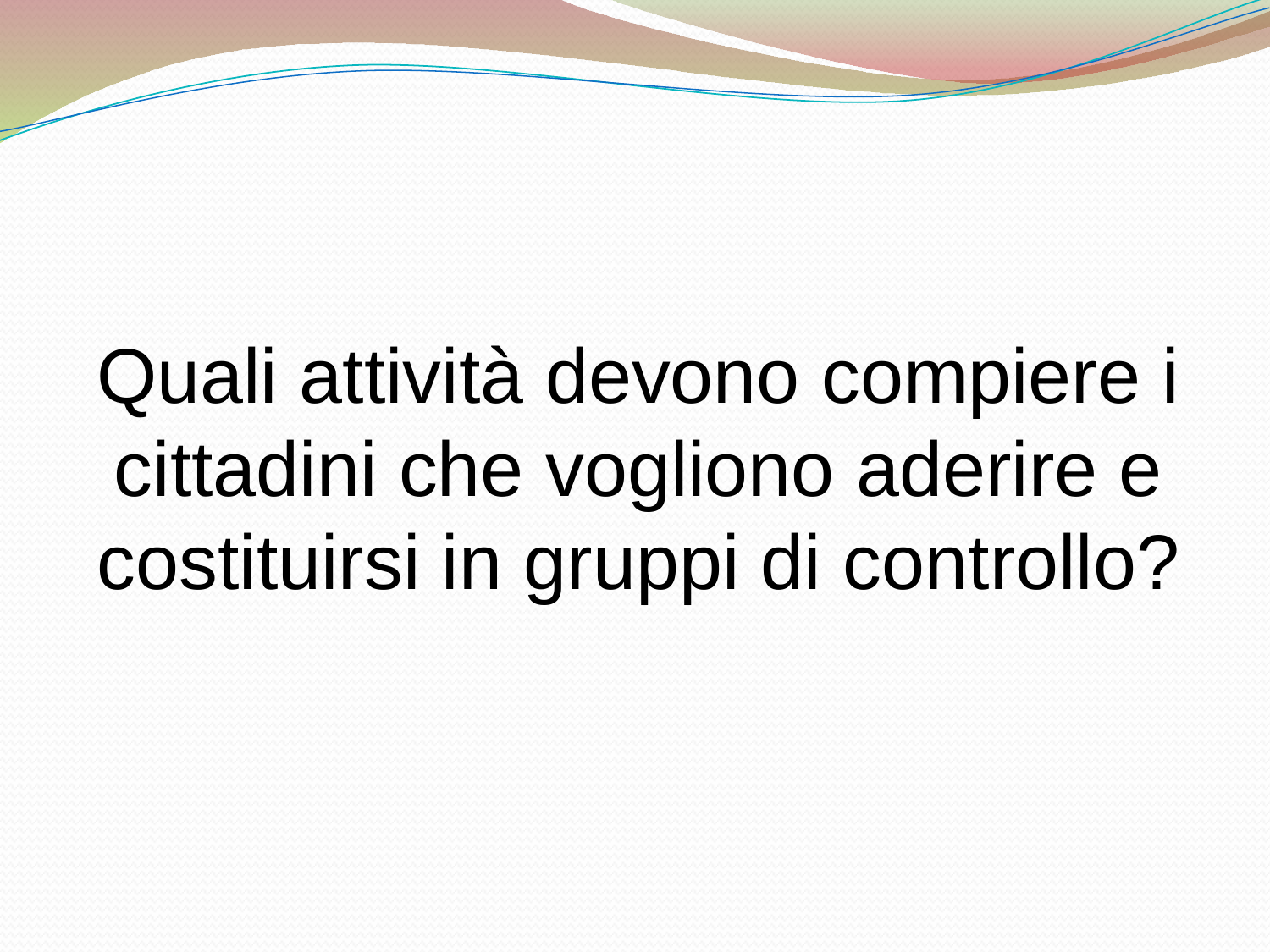

Quali attività devono compiere i cittadini che vogliono aderire e costituirsi in gruppi di controllo?